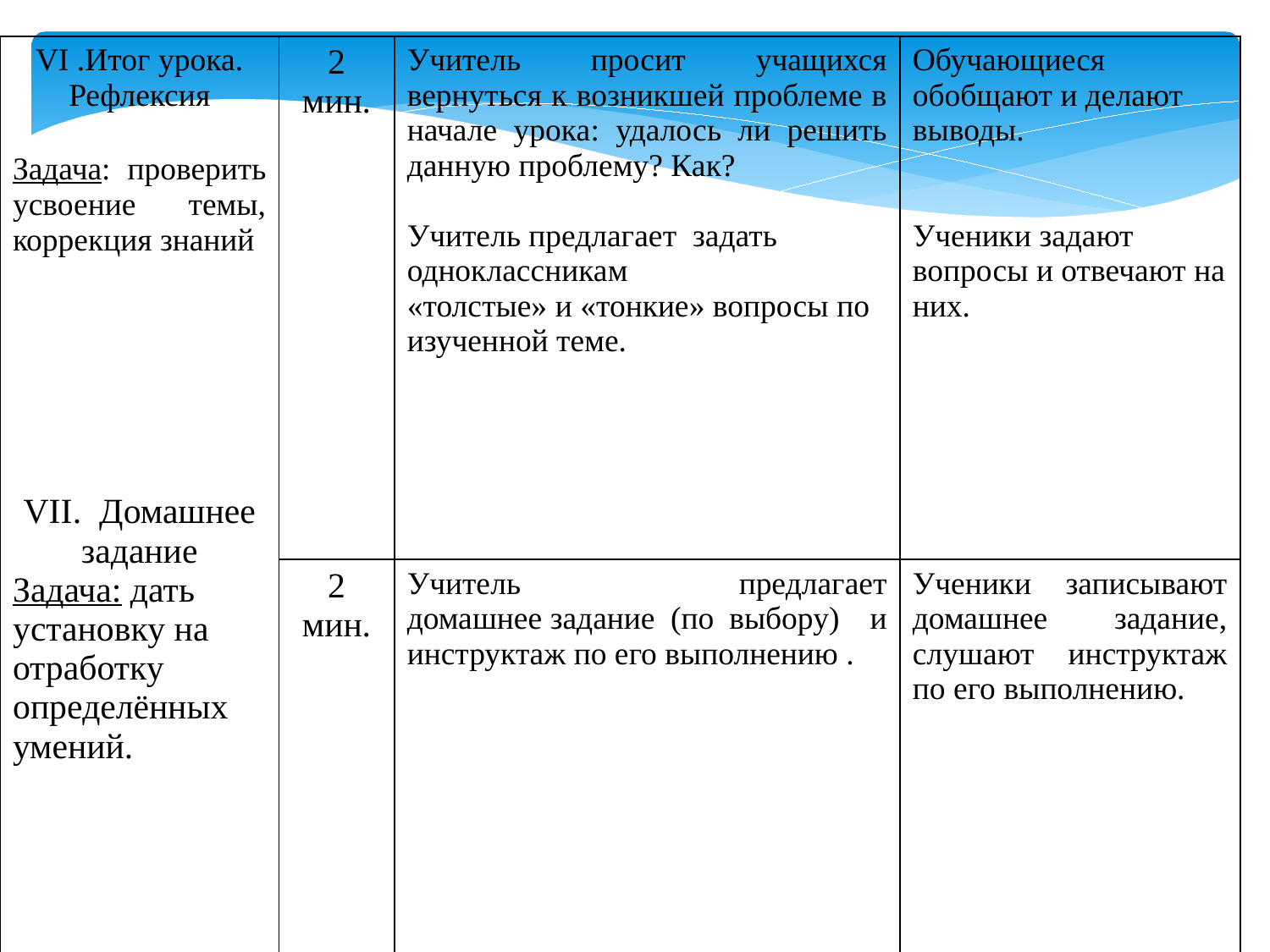

| VI .Итог урока. Рефлексия Задача: проверить усвоение темы, коррекция знаний VII. Домашнее задание Задача: дать установку на отработку определённых умений. | 2 мин. | Учитель просит учащихся вернуться к возникшей проблеме в начале урока: удалось ли решить данную проблему? Как? Учитель предлагает задать одноклассникам «толстые» и «тонкие» вопросы по изученной теме. | Обучающиеся обобщают и делают выводы. Ученики задают вопросы и отвечают на них. |
| --- | --- | --- | --- |
|  | 2 мин. | Учитель предлагает домашнее задание (по выбору) и инструктаж по его выполнению . | Ученики записывают домашнее задание, слушают инструктаж по его выполнению. |